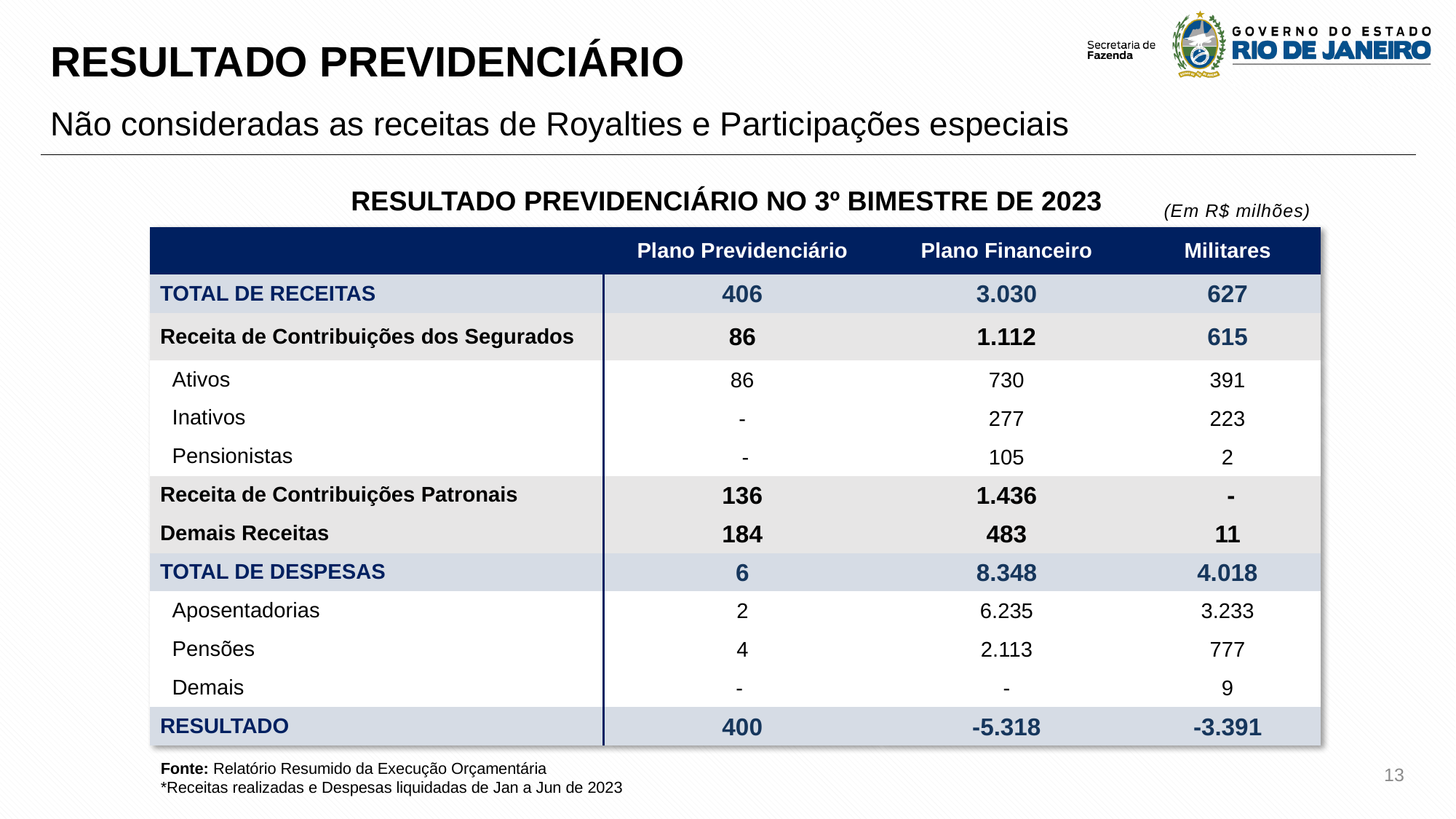

RESULTADO PREVIDENCIÁRIO
Não consideradas as receitas de Royalties e Participações especiais
RESULTADO PREVIDENCIÁRIO NO 3º BIMESTRE DE 2023
(Em R$ milhões)

| ​​ | Plano Previdenciário​​ | Plano Financeiro​​ | Militares​​ |
| --- | --- | --- | --- |
| TOTAL DE RECEITAS​​ | 406 | 3.030 | 627 |
| Receita de Contribuições dos Segurados ​​ | 86 | 1.112 | 615 |
| Ativos​​ | 86 | 730 | 391 |
| Inativos​​ | - | 277 | 223 |
| Pensionistas​​ | - | 105 | 2 |
| Receita de Contribuições Patronais​​ | 136 | 1.436 | - |
| Demais Receitas​​ | 184 | 483 | 11 |
| TOTAL DE DESPESAS​​ | 6 | 8.348 | 4.018 |
| Aposentadorias​​ | 2 | 6.235 | 3.233 |
| Pensões​​ | 4 | 2.113 | 777 |
| Demais​​ | - | - | 9 |
| RESULTADO ​​ | 400 | -5.318 | -3.391 |
Fonte: Relatório Resumido da Execução Orçamentária
​*Receitas realizadas e Despesas liquidadas de Jan a Jun de 2023
13